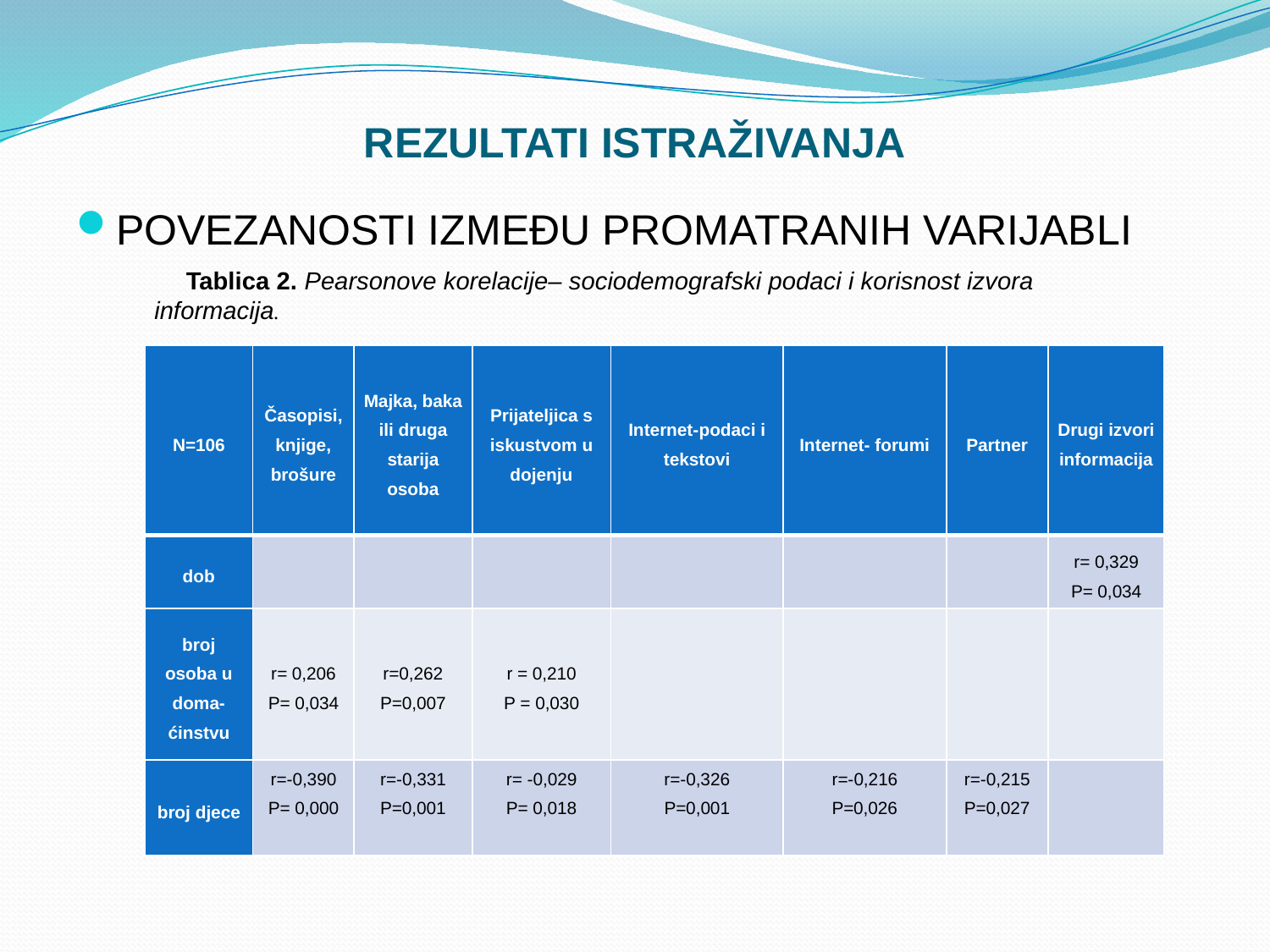

# REZULTATI ISTRAŽIVANJA
POVEZANOSTI IZMEĐU PROMATRANIH VARIJABLI

Tablica 2. Pearsonove korelacije– sociodemografski podaci i korisnost izvora informacija.

| N=106 | Časopisi, knjige, brošure | Majka, baka ili druga starija osoba | Prijateljica s iskustvom u dojenju | Internet-podaci i tekstovi | Internet- forumi | Partner | Drugi izvori informacija |
| --- | --- | --- | --- | --- | --- | --- | --- |
| dob |  |  |  |  |  |  | r= 0,329 P= 0,034 |
| broj osoba u doma- ćinstvu | r= 0,206 P= 0,034 | r=0,262 P=0,007 | r = 0,210 P = 0,030 |  |  |  |  |
| broj djece | r=-0,390 P= 0,000 | r=-0,331 P=0,001 | r= -0,029 P= 0,018 | r=-0,326 P=0,001 | r=-0,216 P=0,026 | r=-0,215 P=0,027 |  |